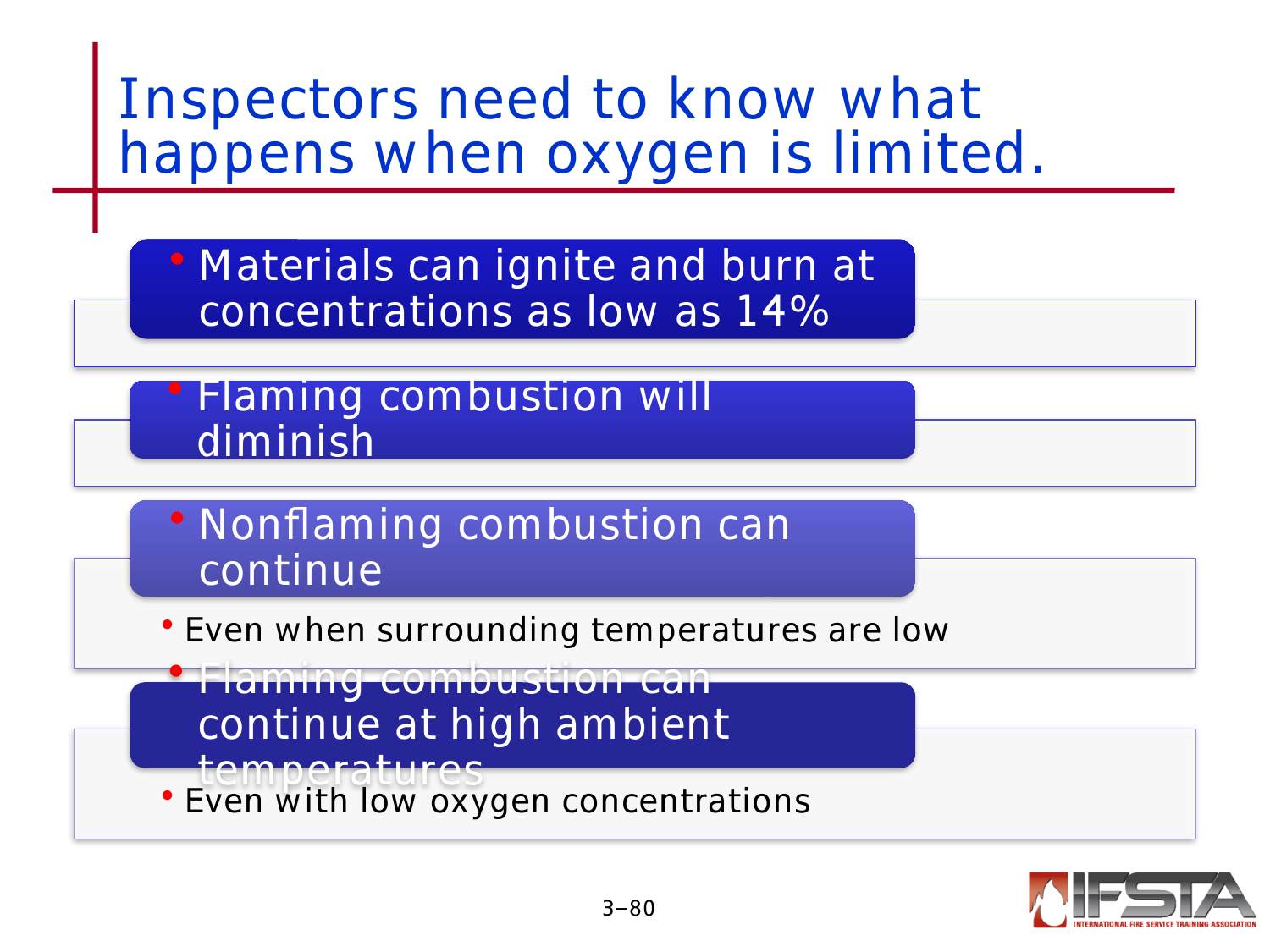

# Inspectors need to know what happens when oxygen is limited.
Materials can ignite and burn at concentrations as low as 14%
Flaming combustion will diminish
Even when surrounding temperatures are low
Nonflaming combustion can continue
Even with low oxygen concentrations
Flaming combustion can continue at high ambient temperatures
3–80